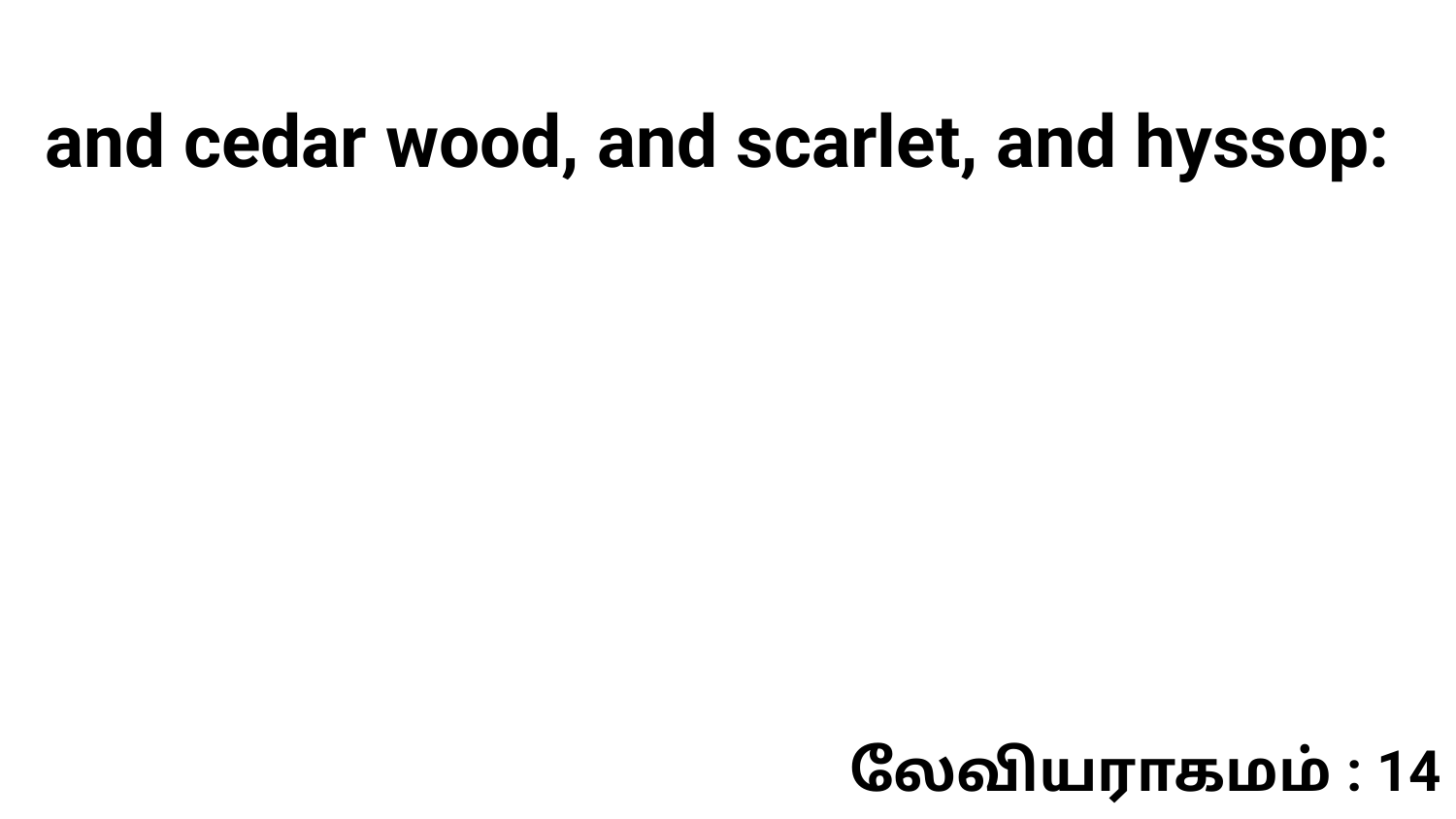

and cedar wood, and scarlet, and hyssop:
லேவியராகமம் : 14